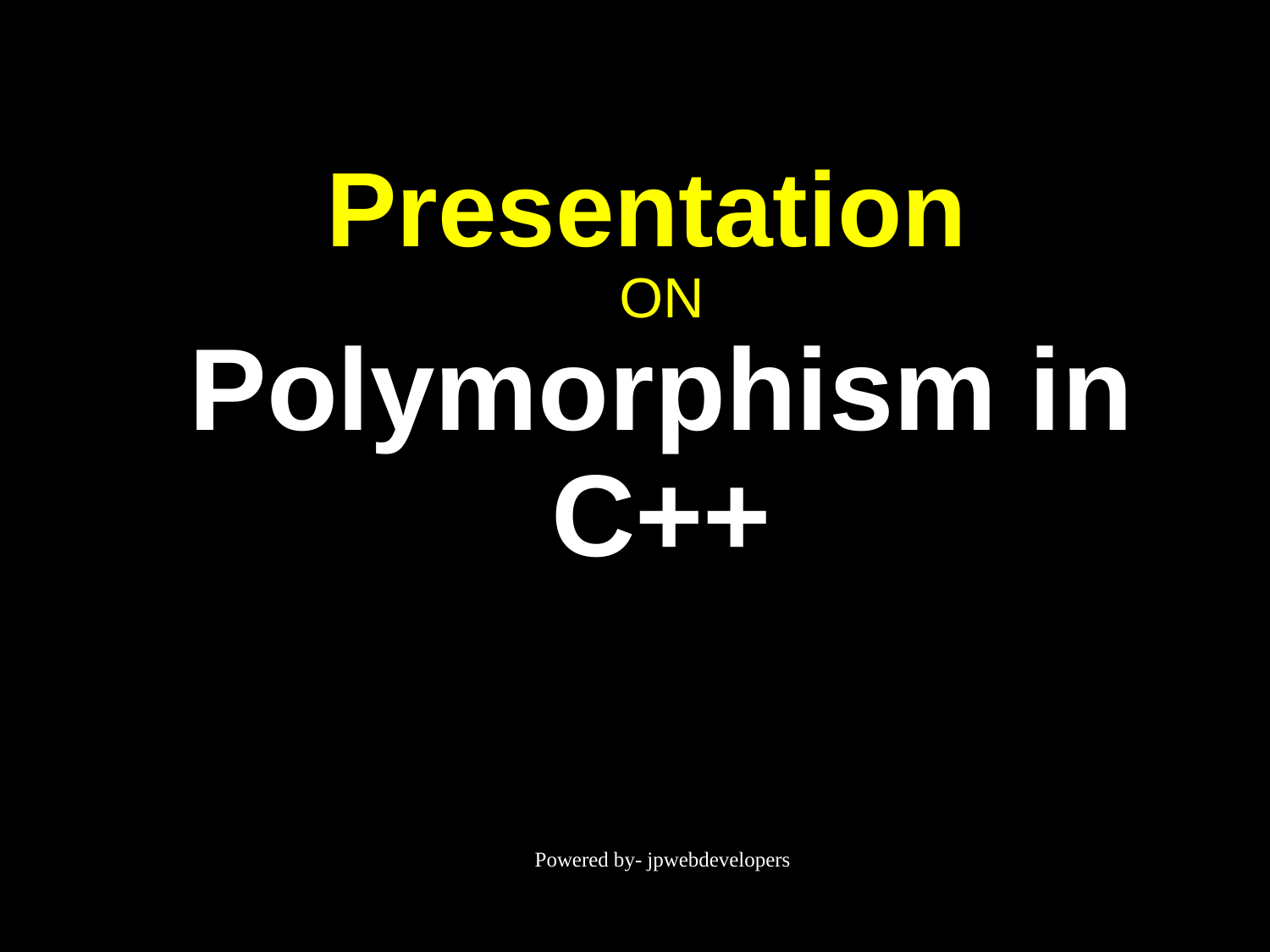

# Presentation ON Polymorphism in C++

Powered by- jpwebdevelopers